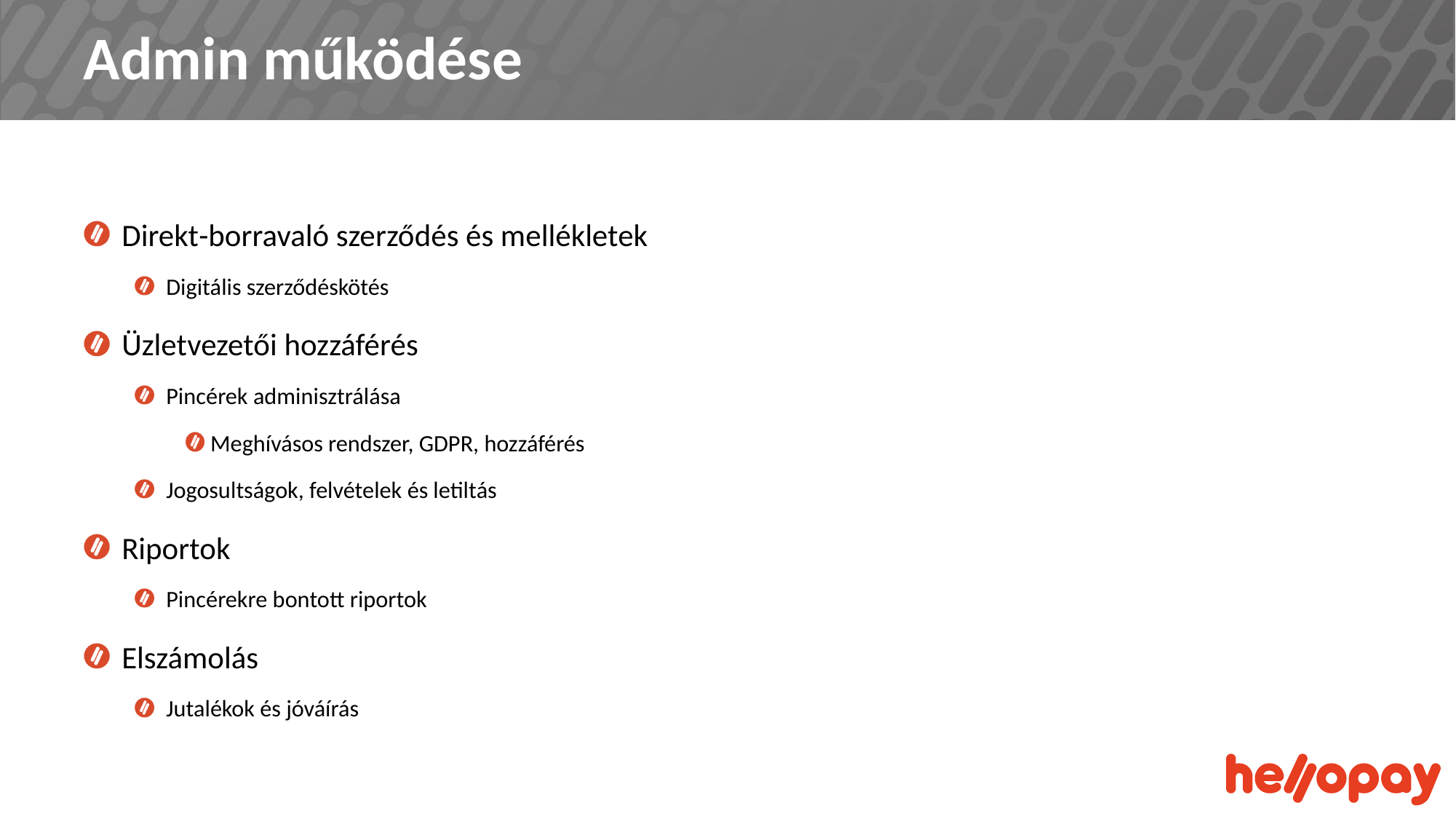

# Admin működése
Direkt-borravaló szerződés és mellékletek
Digitális szerződéskötés
Üzletvezetői hozzáférés
Pincérek adminisztrálása
Meghívásos rendszer, GDPR, hozzáférés
Jogosultságok, felvételek és letiltás
Riportok
Pincérekre bontott riportok
Elszámolás
Jutalékok és jóváírás